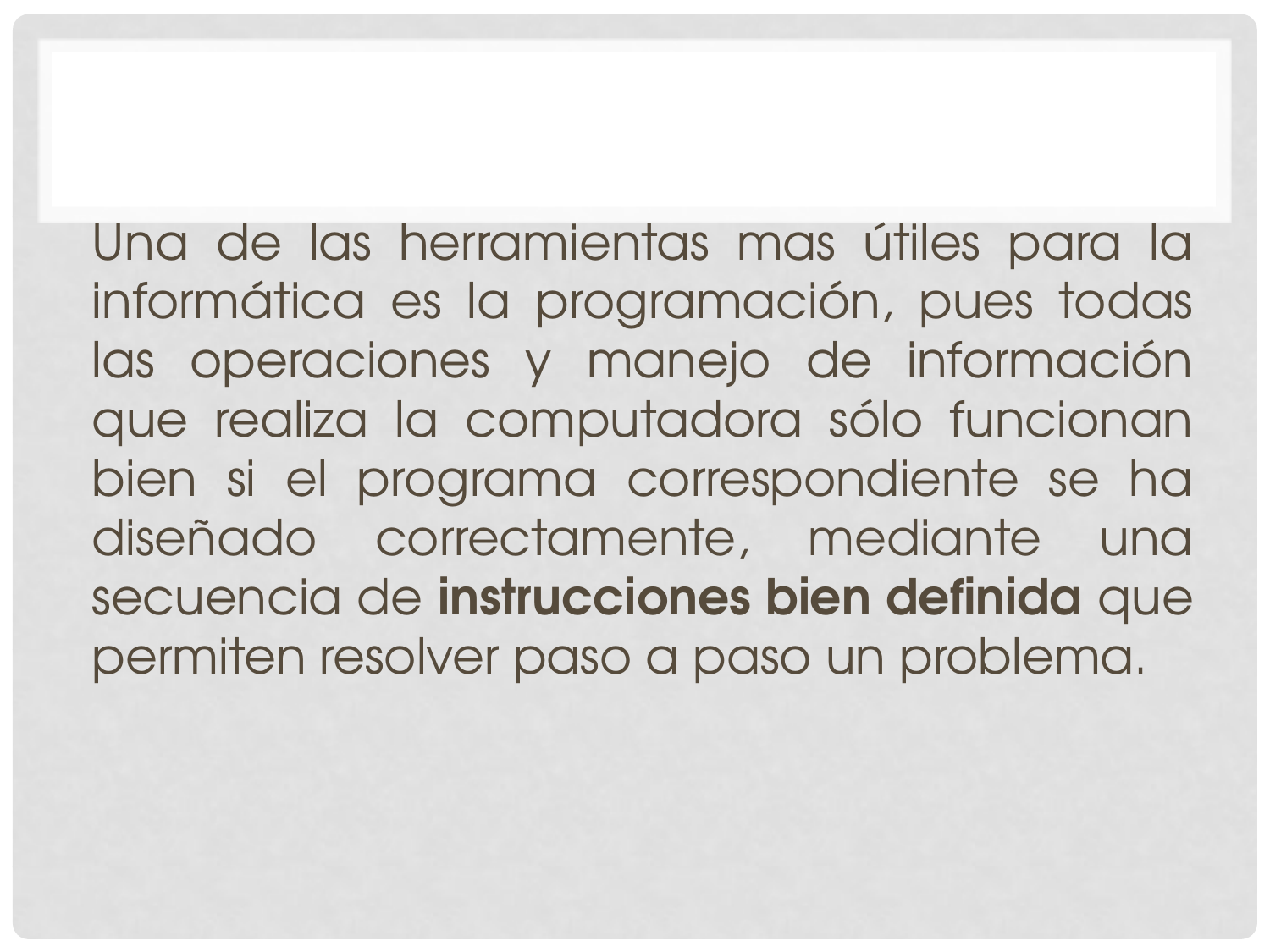

Una de las herramientas mas útiles para la informática es la programación, pues todas las operaciones y manejo de información que realiza la computadora sólo funcionan bien si el programa correspondiente se ha diseñado correctamente, mediante una secuencia de instrucciones bien definida que permiten resolver paso a paso un problema.